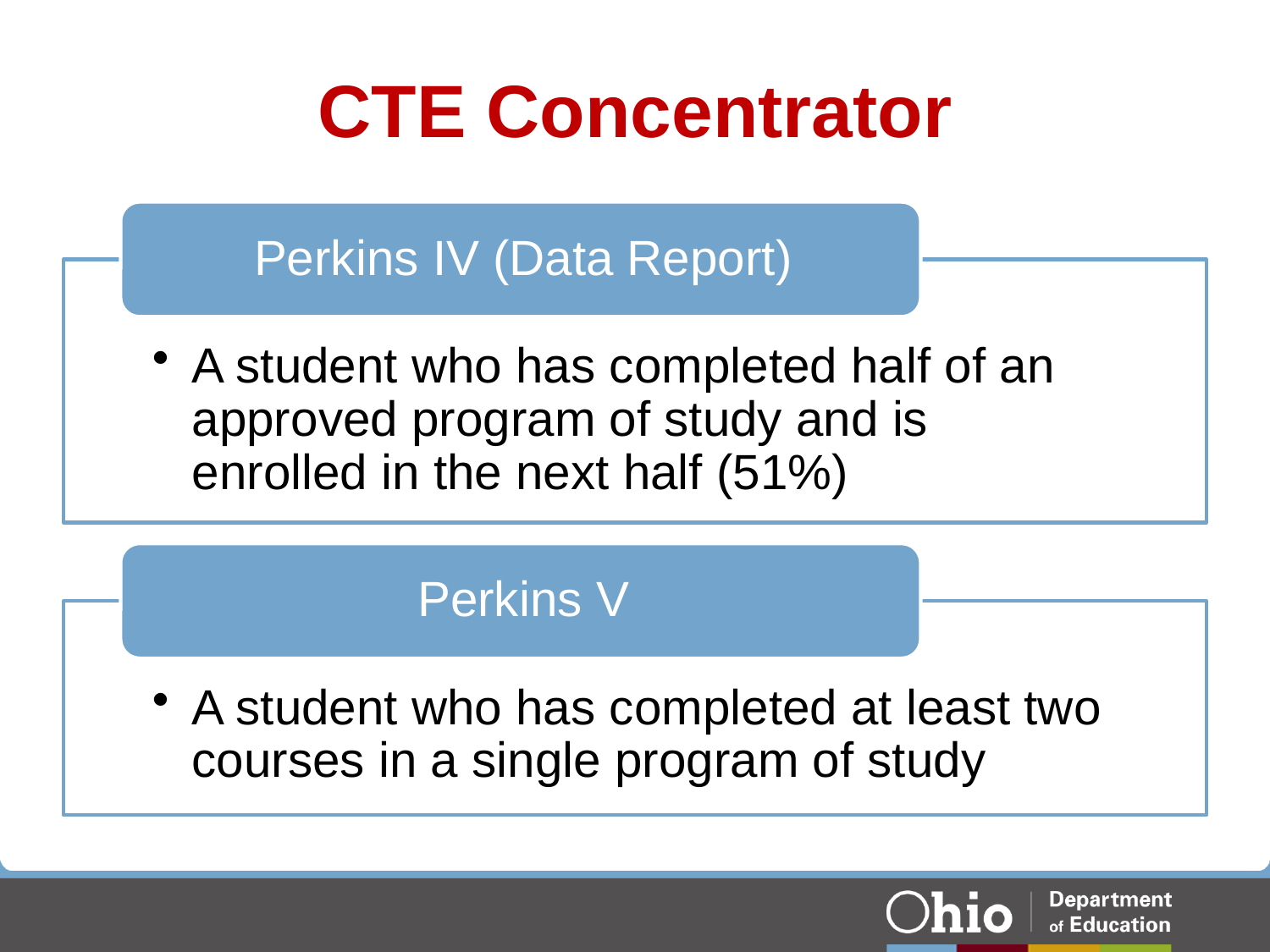

# CTE Concentrator
A student who has completed half of an approved program of study and is enrolled in the next half (51%)
Perkins IV (Data Report)
A student who has completed at least two courses in a single program of study
Perkins V